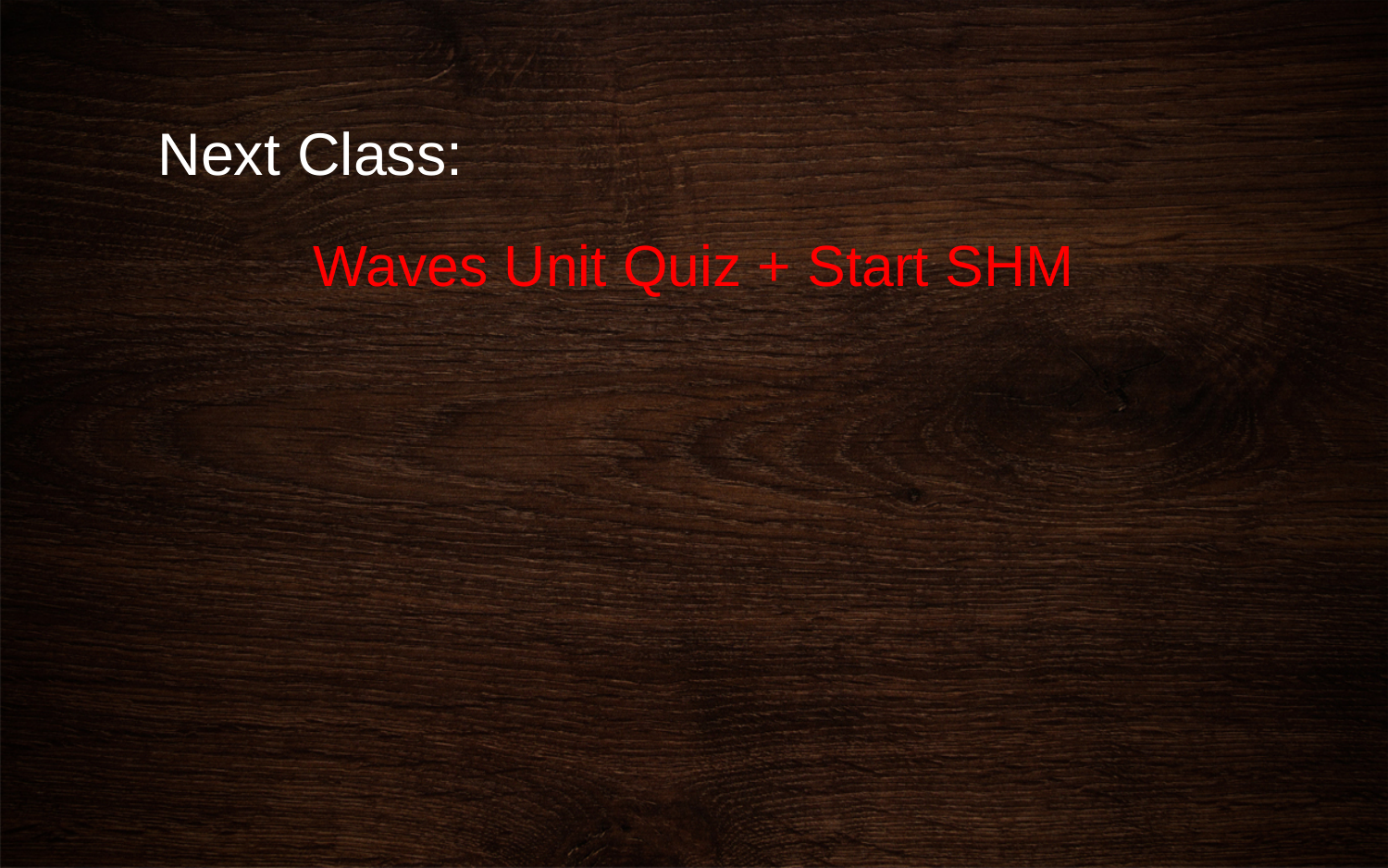

# Next Class:
Waves Unit Quiz + Start SHM